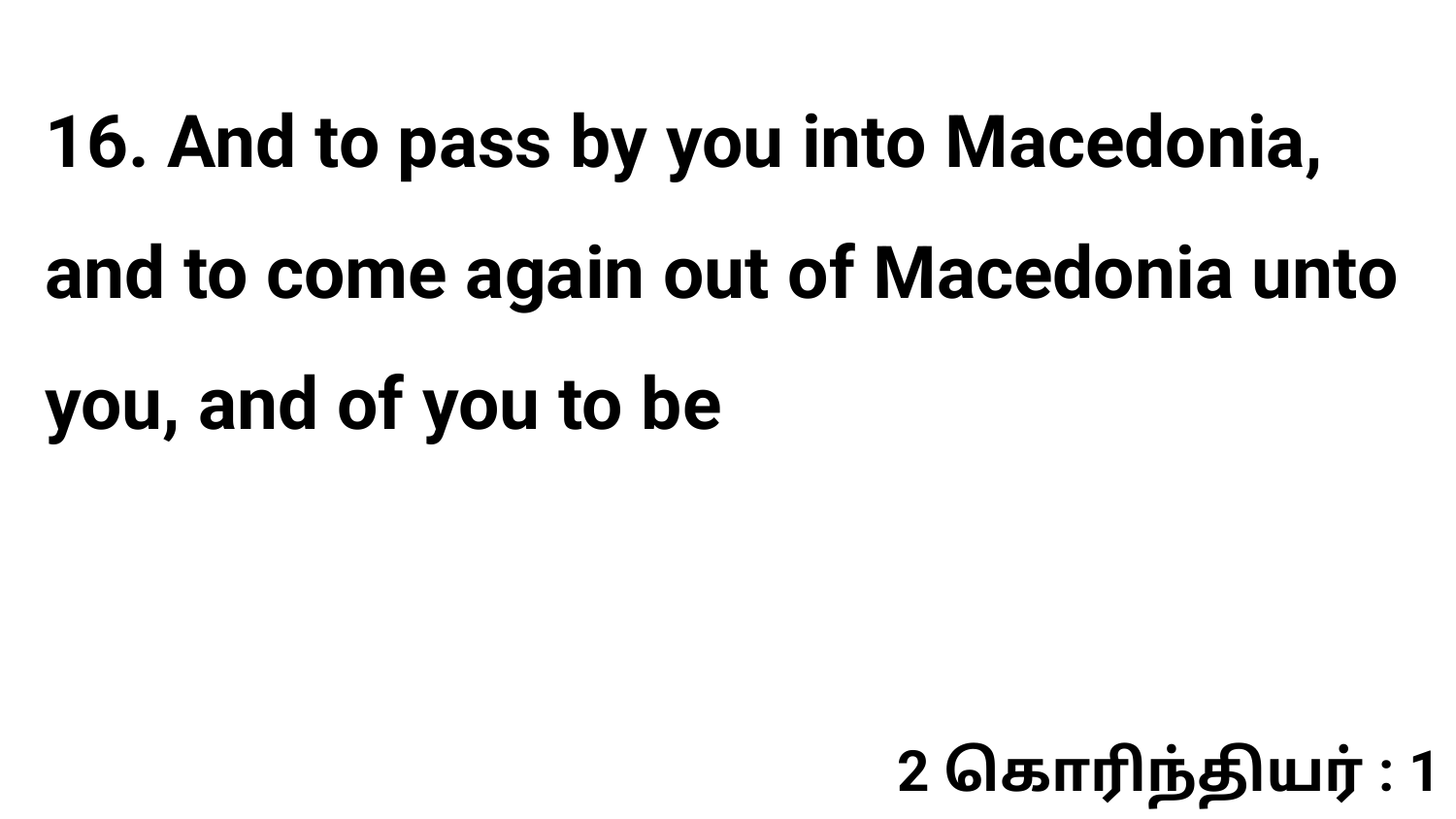

16. And to pass by you into Macedonia, and to come again out of Macedonia unto you, and of you to be
2 கொரிந்தியர் : 1